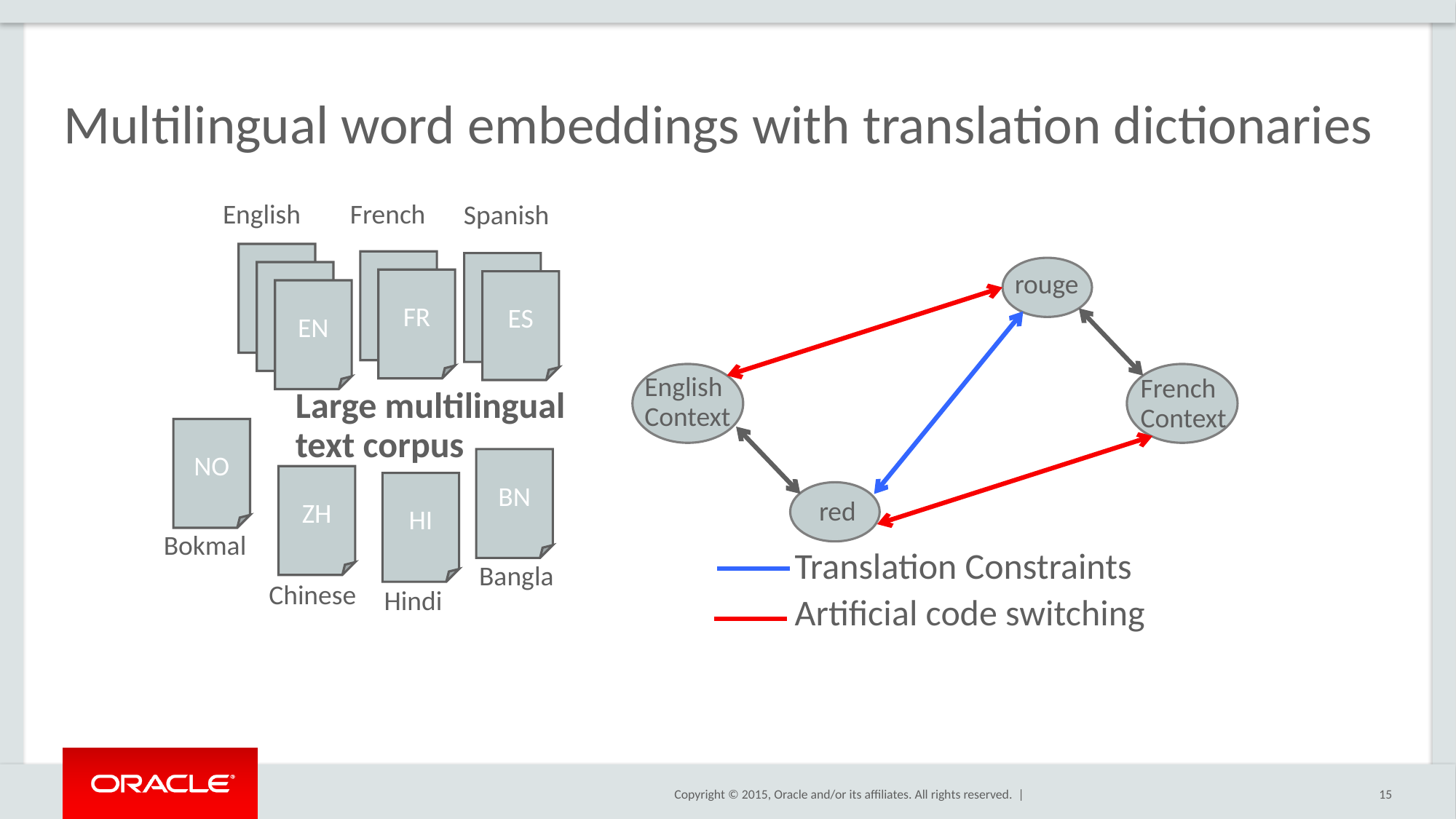

# Multilingual word embeddings with translation dictionaries
French
English

FR
EN
Spanish

rouge

French
Context
ES

English
Context

red
Large multilingual
text corpus
NO
BN
ZH
HI
Bokmal
Translation Constraints
Bangla
Chinese
Hindi
Artificial code switching

15